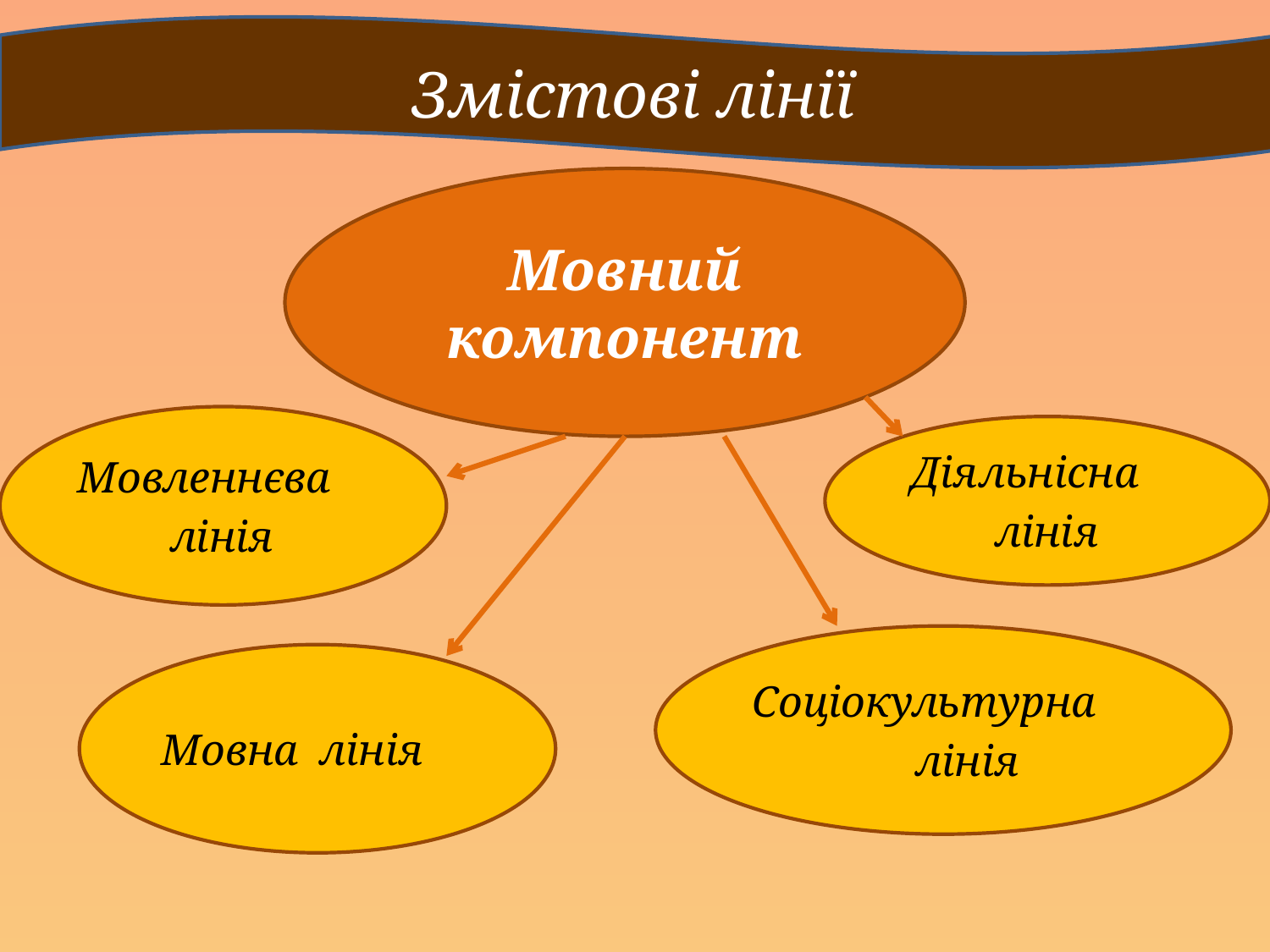

Змістові лінії
#
Мовний компонент
Мовленнєва
         лінія
 Діяльнісна
         лінія
Соціокультурна
                лінія
Мовна  лінія